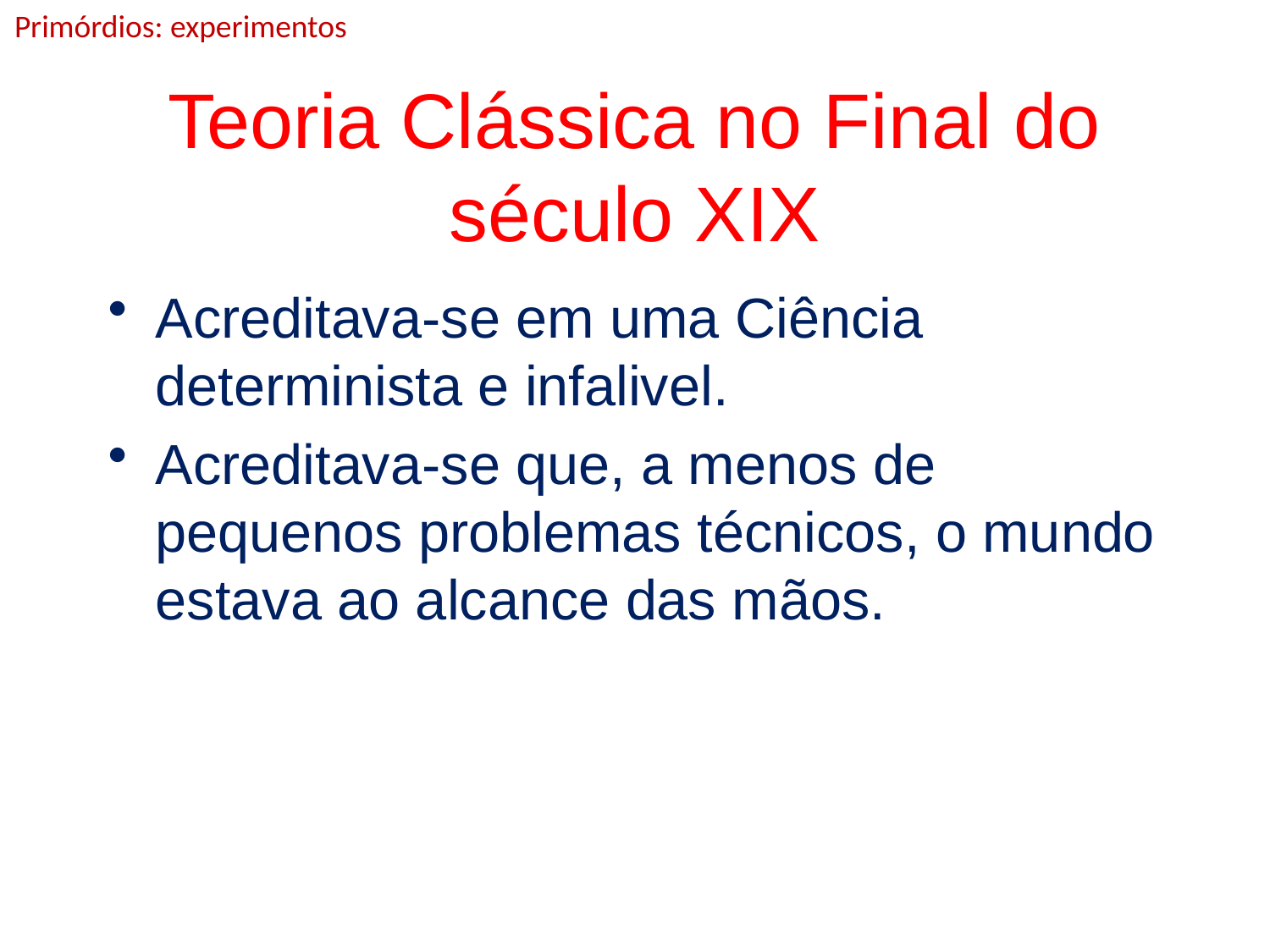

Primórdios: experimentos
# Teoria Clássica no Final do século XIX
Acreditava-se em uma Ciência determinista e infalivel.
Acreditava-se que, a menos de pequenos problemas técnicos, o mundo estava ao alcance das mãos.